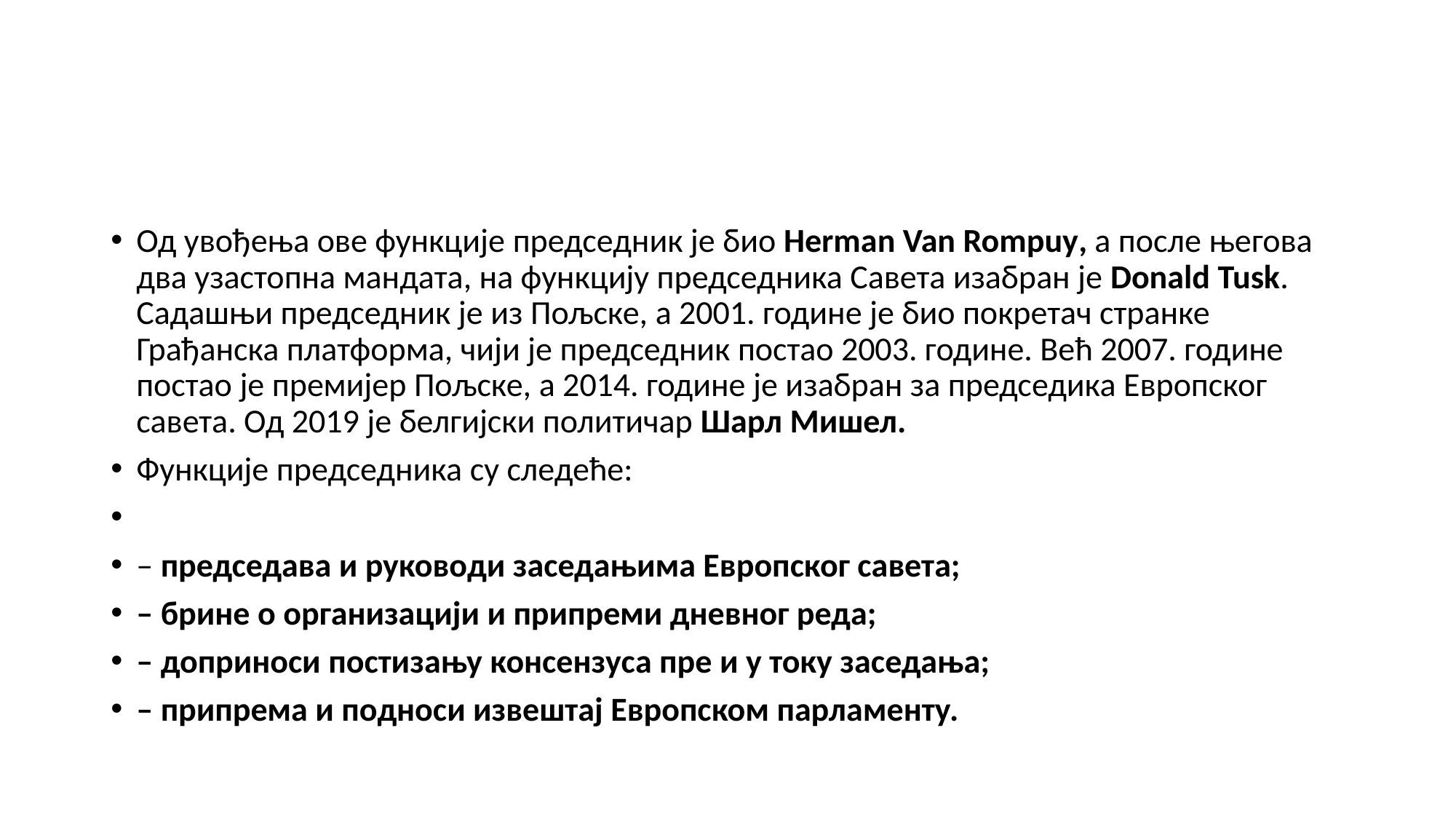

#
Од увођења ове функције председник је био Herman Van Rompuy, а после његова два узастопна мандата, на функцију председника Савета изабран је Donald Tusk. Садашњи председник је из Пољске, а 2001. године је био покретач странке Грађанска платформа, чији је председник постао 2003. године. Већ 2007. године постао је премијер Пољске, а 2014. године је изабран за председика Европског савета. Од 2019 је белгијски политичар Шарл Мишел.
Функције председника су следеће:

– председава и руководи заседањима Европског савета;
– брине о организацији и припреми дневног реда;
– доприноси постизању консензуса пре и у току заседања;
– припрема и подноси извештај Европском парламенту.